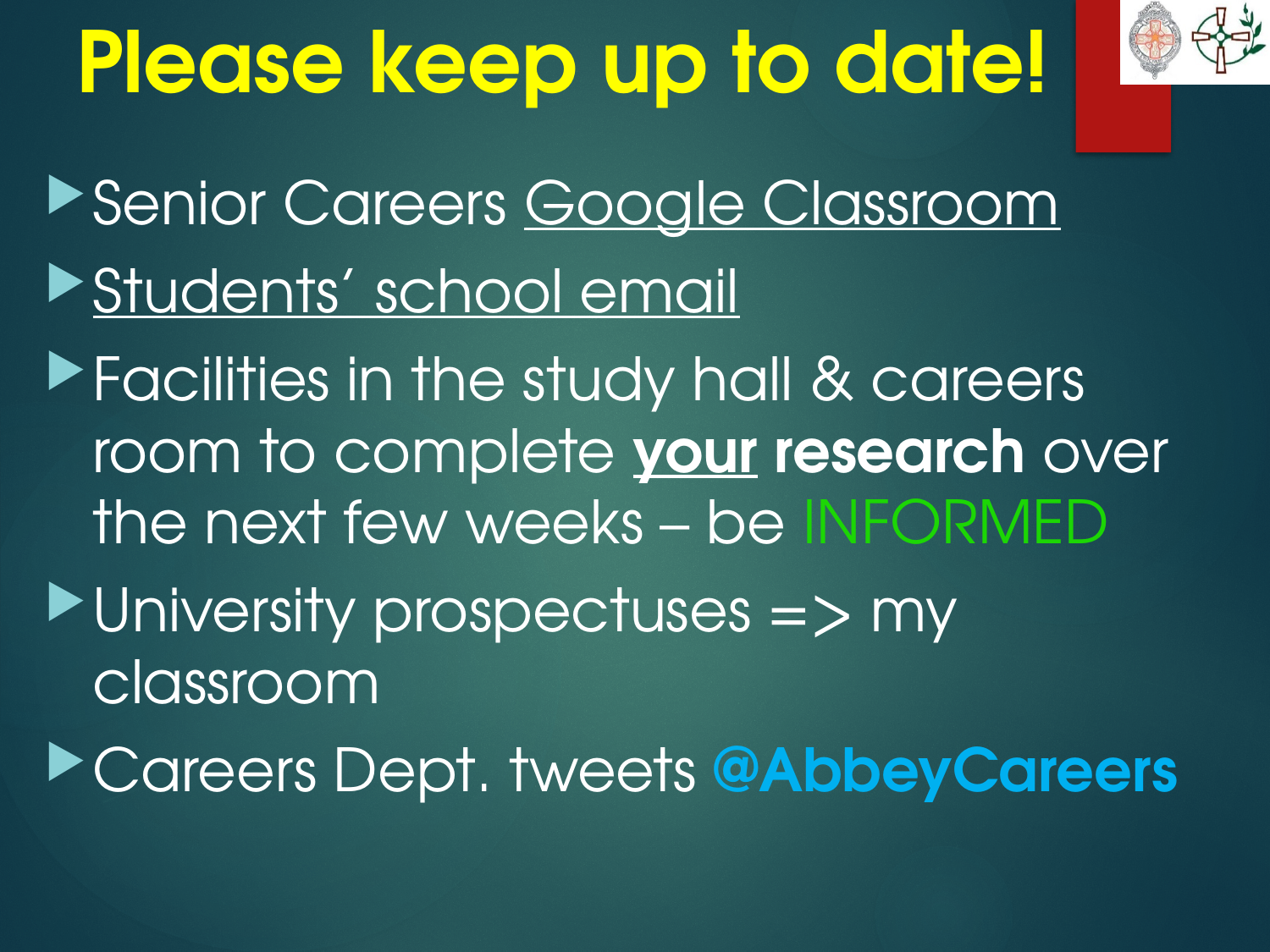

# Please keep up to date!
Senior Careers Google Classroom
Students’ school email
Facilities in the study hall & careers room to complete your research over the next few weeks – be INFORMED
University prospectuses => my classroom
Careers Dept. tweets @AbbeyCareers